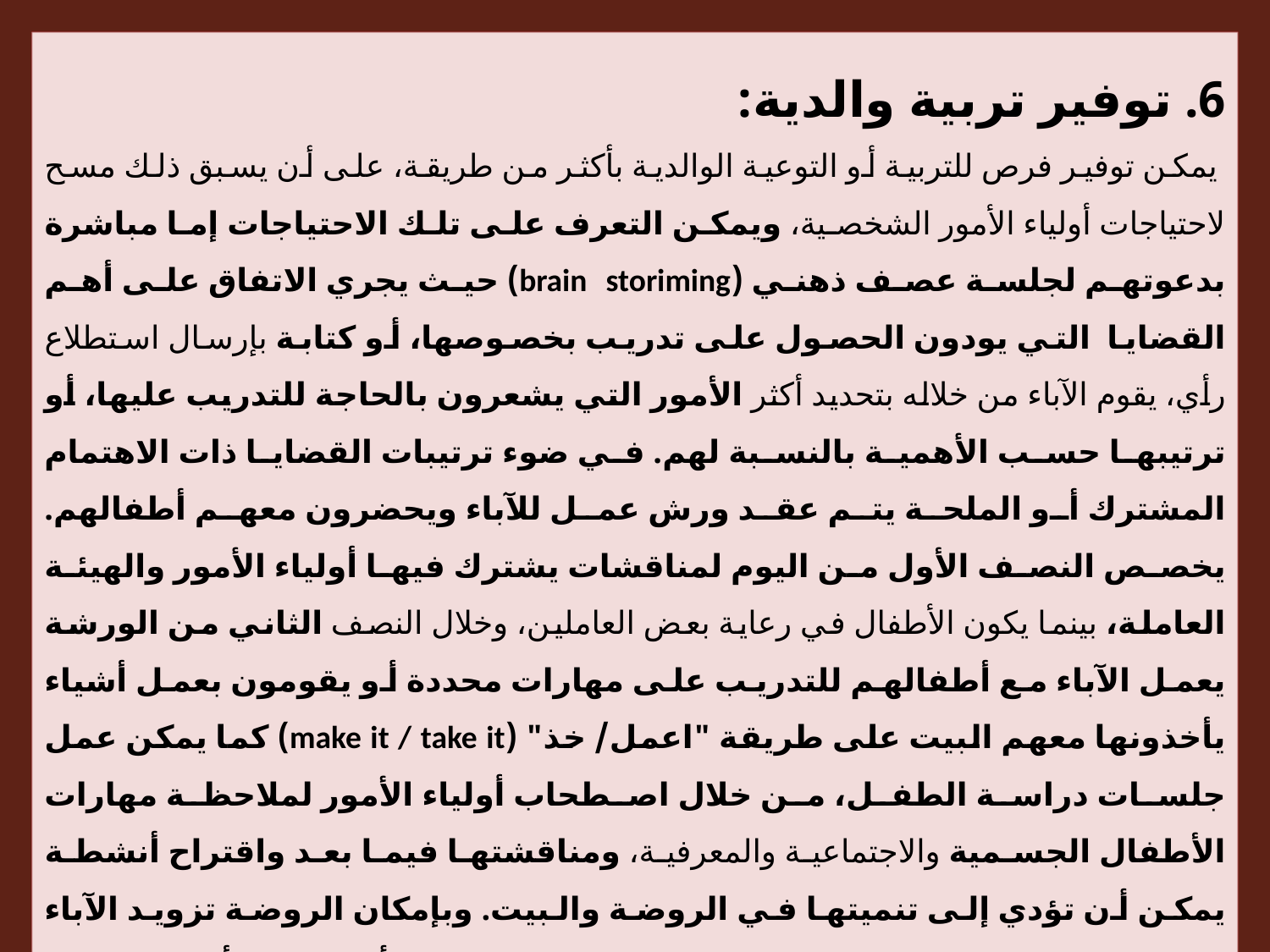

6. توفير تربية والدية:
 يمكن توفير فرص للتربية أو التوعية الوالدية بأكثر من طريقة، على أن يسبق ذلك مسح لاحتياجات أولياء الأمور الشخصية، ويمكن التعرف على تلك الاحتياجات إما مباشرة بدعوتهم لجلسة عصف ذهني (brain storiming) حيث يجري الاتفاق على أهم القضايا  التي يودون الحصول على تدريب بخصوصها، أو كتابة بإرسال استطلاع رأي، يقوم الآباء من خلاله بتحديد أكثر الأمور التي يشعرون بالحاجة للتدريب عليها، أو ترتيبها حسب الأهمية بالنسبة لهم. في ضوء ترتيبات القضايا ذات الاهتمام المشترك أو الملحة يتم عقد ورش عمل للآباء ويحضرون معهم أطفالهم. يخصص النصف الأول من اليوم لمناقشات يشترك فيها أولياء الأمور والهيئة العاملة، بينما يكون الأطفال في رعاية بعض العاملين، وخلال النصف الثاني من الورشة يعمل الآباء مع أطفالهم للتدريب على مهارات محددة أو يقومون بعمل أشياء يأخذونها معهم البيت على طريقة "اعمل/ خذ" (make it / take it) كما يمكن عمل جلسات دراسة الطفل، من خلال اصطحاب أولياء الأمور لملاحظة مهارات الأطفال الجسمية والاجتماعية والمعرفية، ومناقشتها فيما بعد واقتراح أنشطة يمكن أن تؤدي إلى تنميتها في الروضة والبيت. وبإمكان الروضة تزويد الآباء بمواد مكتوبة عن نمو الطفل وتعلمه في شكل كتب أو كتيبات أو كاسيتات وأشرطة فيديو ودسكات أو (CDS) وذلك على سبيل الاستعارة من مكتبة الروضة أو الفصل، أو إعطائهم مقتطفات من مقالات أو مجلات متخصصة أو حتى من صحف تتحدث عن المواضيع التي تشغلهم.